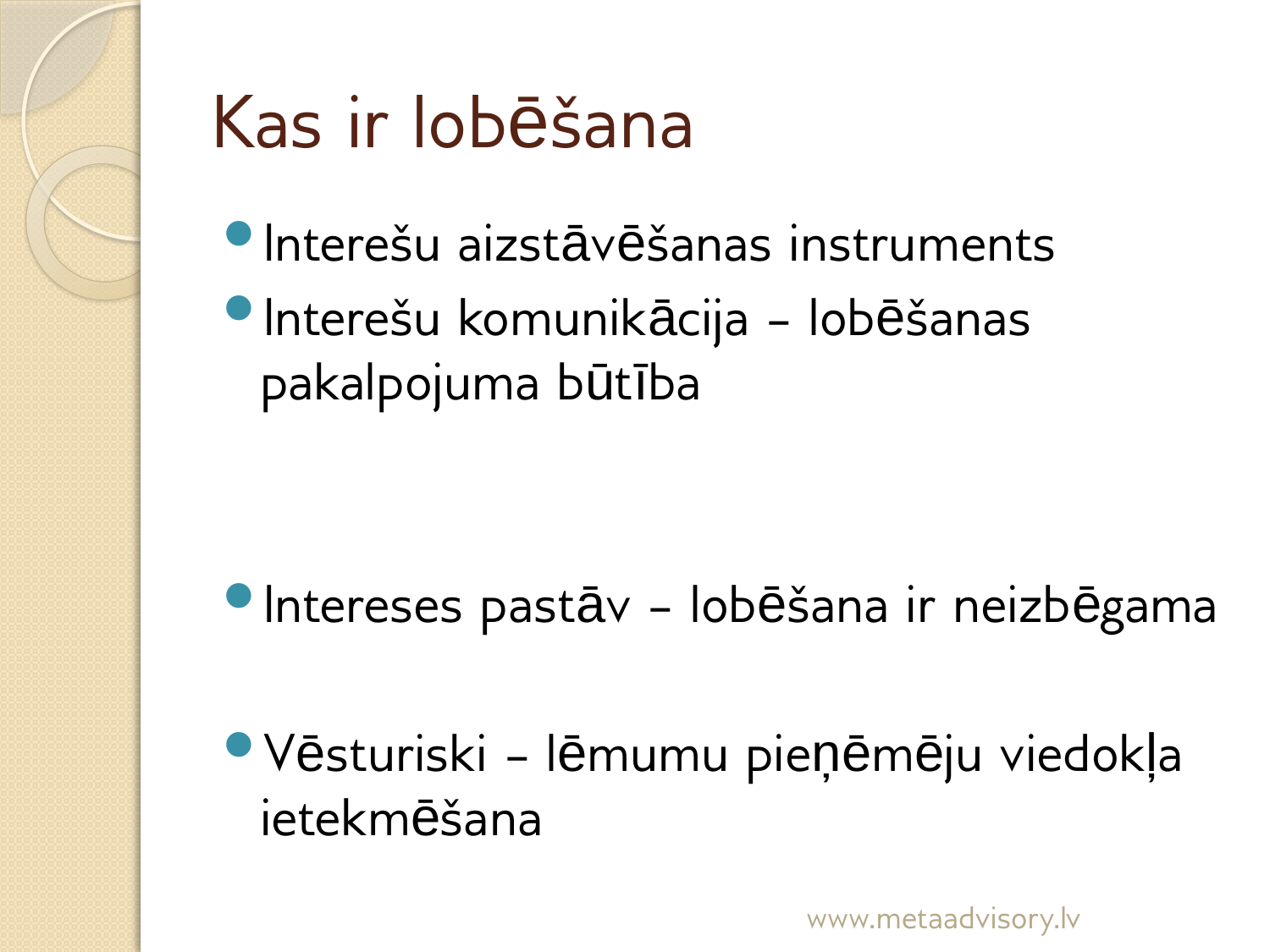

# Kas ir lobēšana
Interešu aizstāvēšanas instruments
Interešu komunikācija – lobēšanas pakalpojuma būtība

Intereses pastāv – lobēšana ir neizbēgama

Vēsturiski – lēmumu pieņēmēju viedokļa ietekmēšana
www.metaadvisory.lv